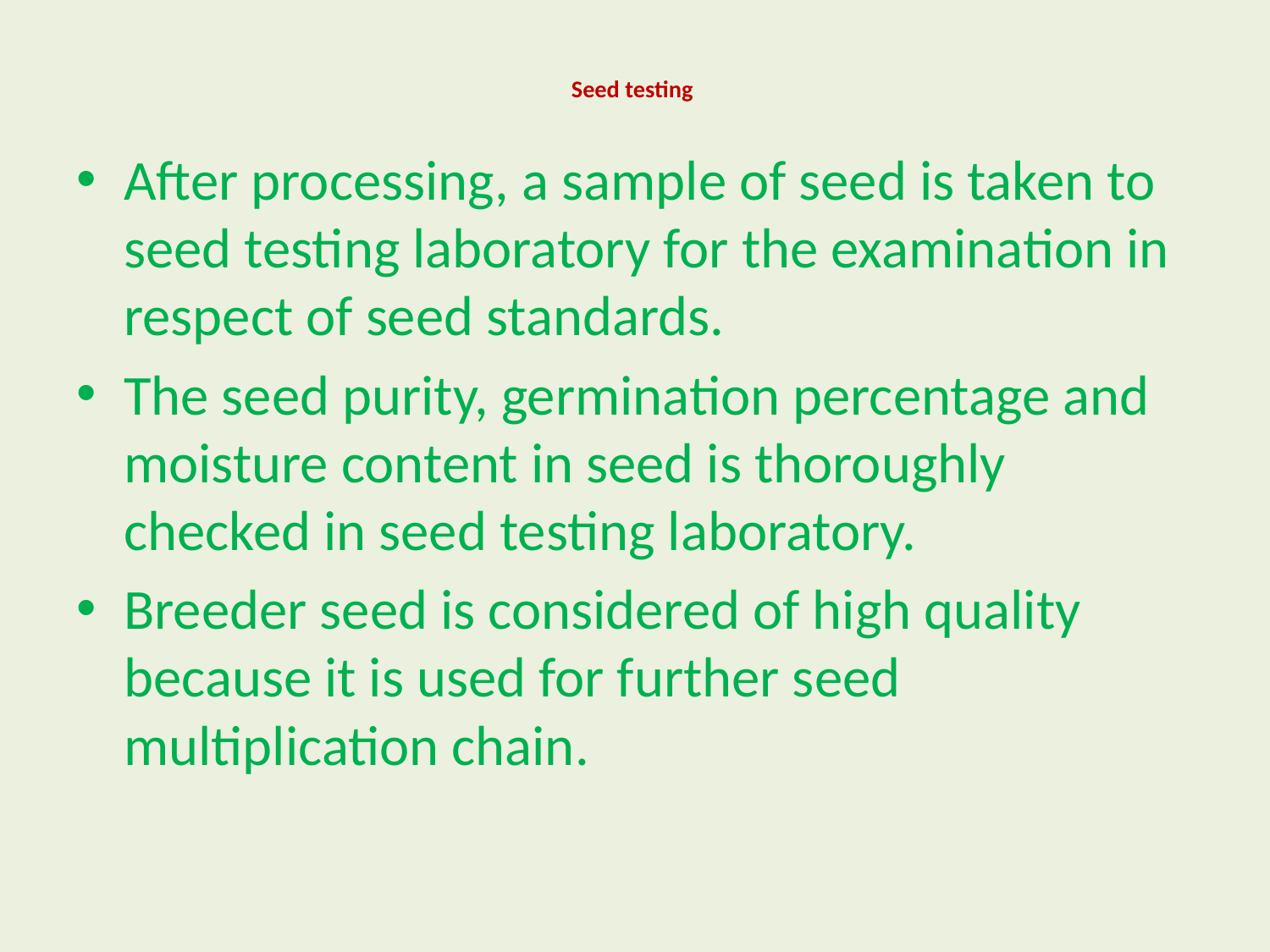

# Seed testing
After processing, a sample of seed is taken to seed testing laboratory for the examination in respect of seed standards.
The seed purity, germination percentage and moisture content in seed is thoroughly checked in seed testing laboratory.
Breeder seed is considered of high quality because it is used for further seed multiplication chain.